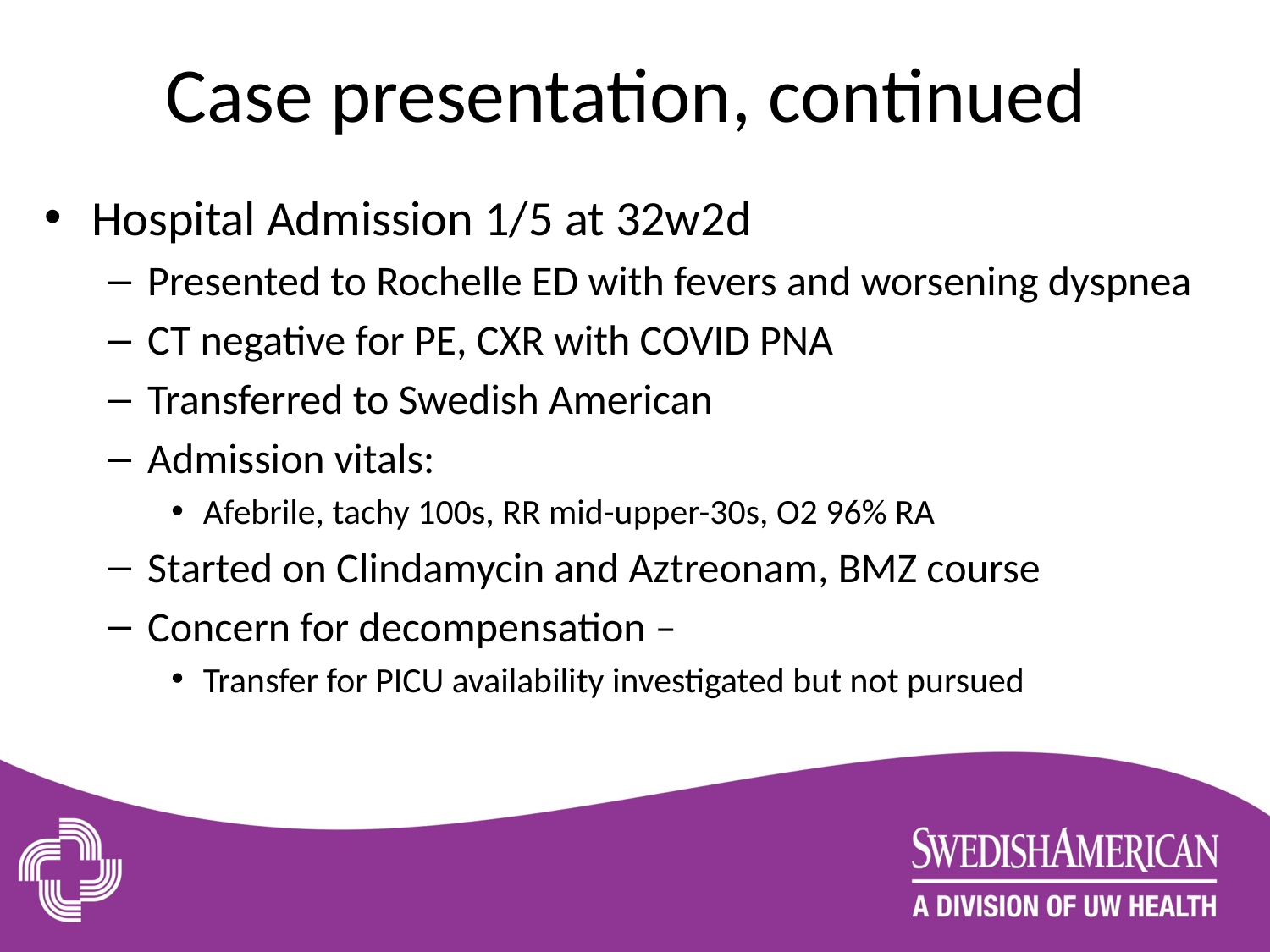

# Case presentation, continued
Hospital Admission 1/5 at 32w2d
Presented to Rochelle ED with fevers and worsening dyspnea
CT negative for PE, CXR with COVID PNA
Transferred to Swedish American
Admission vitals:
Afebrile, tachy 100s, RR mid-upper-30s, O2 96% RA
Started on Clindamycin and Aztreonam, BMZ course
Concern for decompensation –
Transfer for PICU availability investigated but not pursued